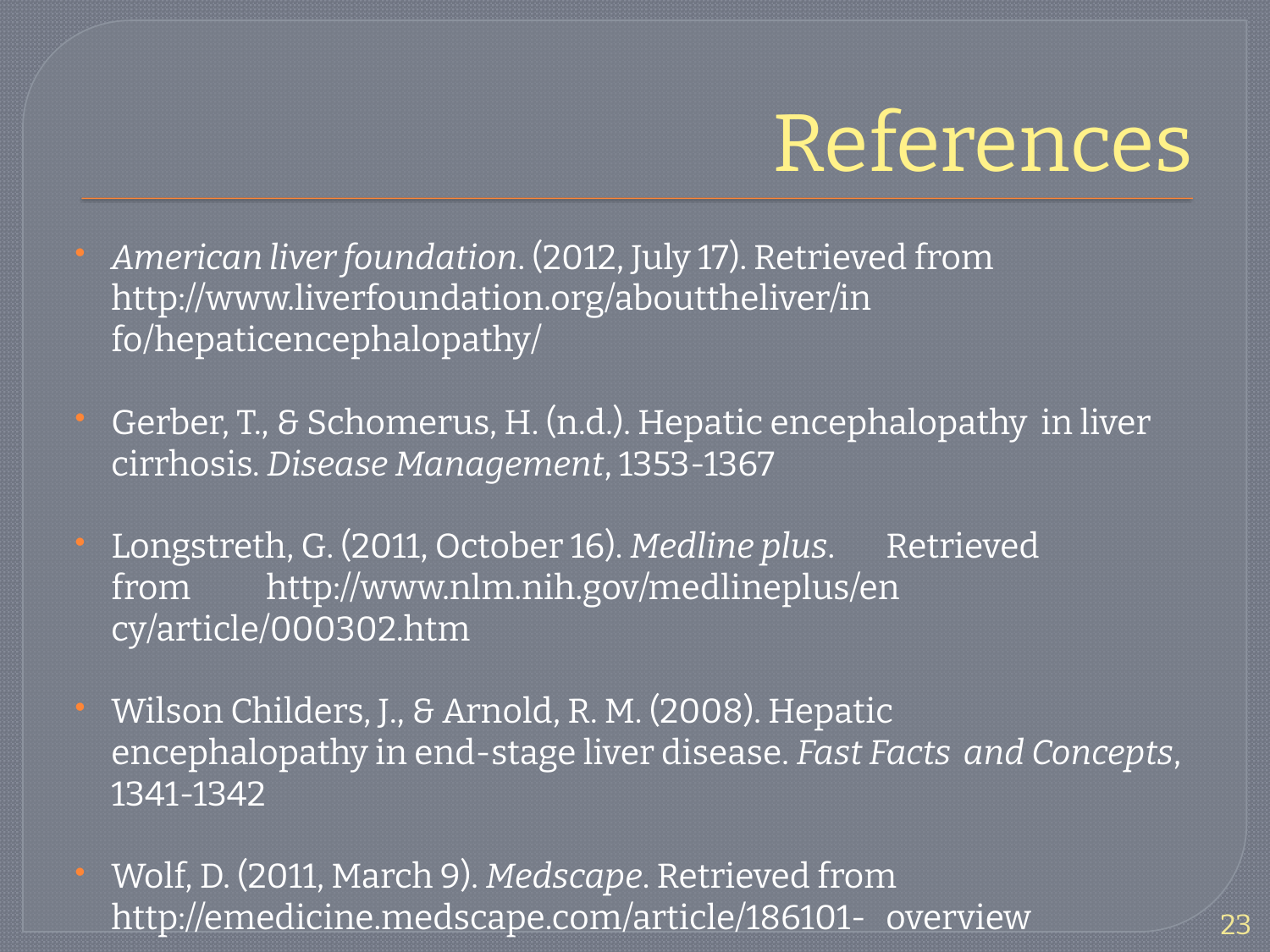

# References
American liver foundation. (2012, July 17). Retrieved from 	http://www.liverfoundation.org/abouttheliver/in	fo/hepaticencephalopathy/

Gerber, T., & Schomerus, H. (n.d.). Hepatic encephalopathy 	in liver cirrhosis. Disease Management, 1353-1367

Longstreth, G. (2011, October 16). Medline plus. 	Retrieved 	from	http://www.nlm.nih.gov/medlineplus/en	cy/article/000302.htm

Wilson Childers, J., & Arnold, R. M. (2008). Hepatic 	encephalopathy in end-stage liver disease. Fast Facts 	and Concepts, 1341-1342

Wolf, D. (2011, March 9). Medscape. Retrieved from 	http://emedicine.medscape.com/article/186101-	overview
23